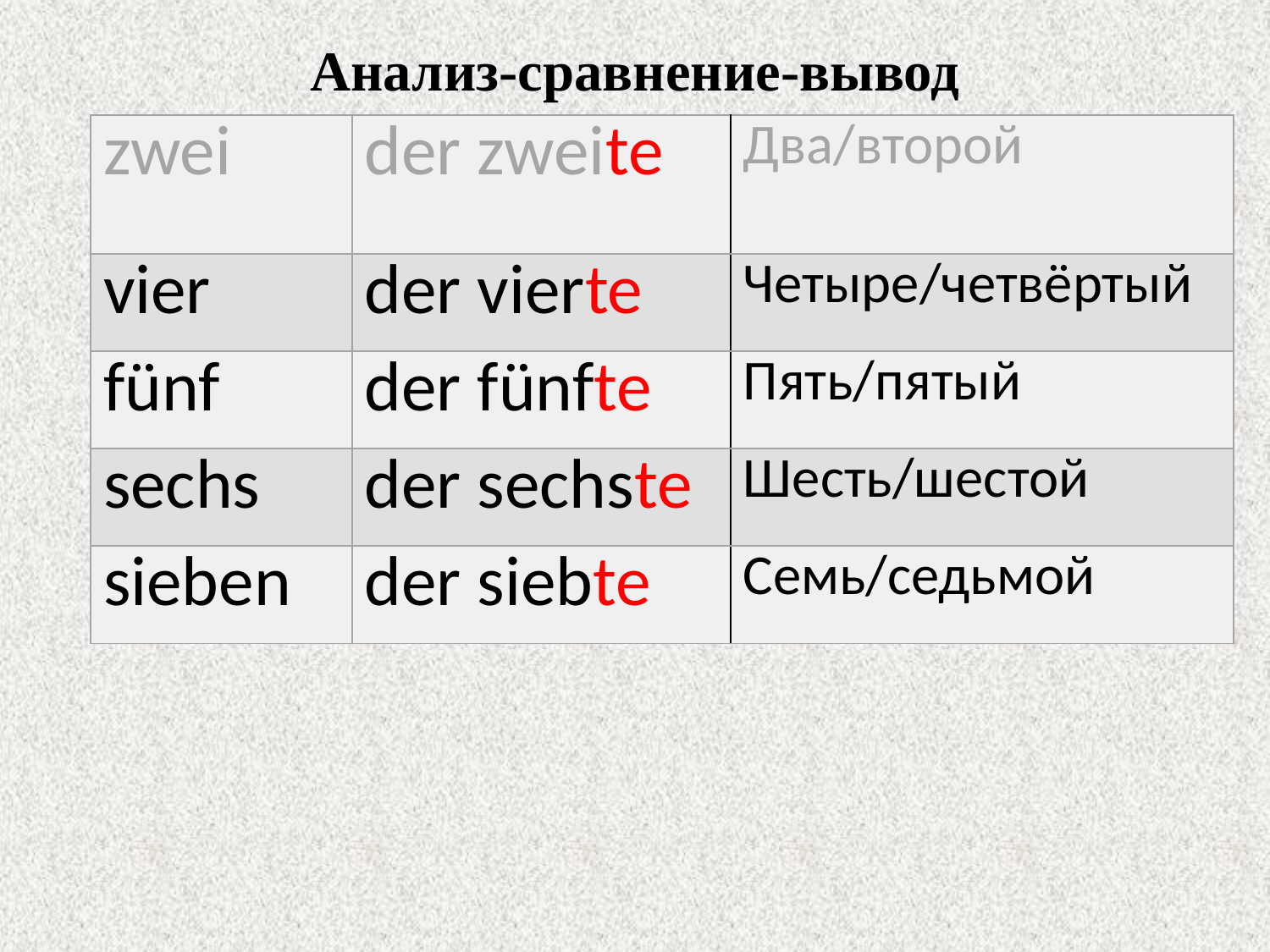

Анализ-сравнение-вывод
Текст слайда
| zwei | der zweite | Два/второй |
| --- | --- | --- |
| vier | der vierte | Четыре/четвёртый |
| fünf | der fünfte | Пять/пятый |
| sechs | der sechste | Шесть/шестой |
| sieben | der siebte | Семь/седьмой |